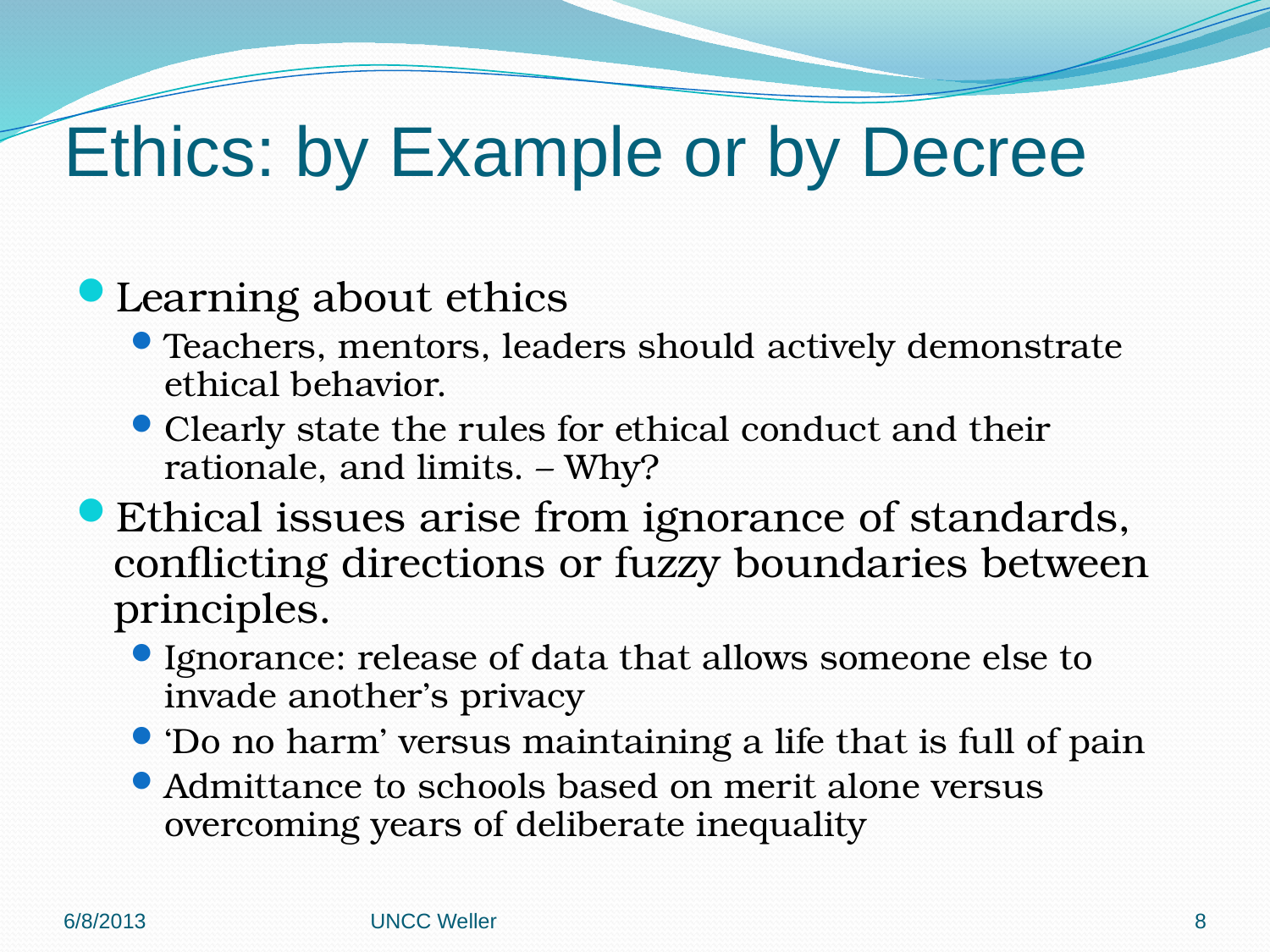

# Ethics: by Example or by Decree
Learning about ethics
Teachers, mentors, leaders should actively demonstrate ethical behavior.
Clearly state the rules for ethical conduct and their rationale, and limits. – Why?
Ethical issues arise from ignorance of standards, conflicting directions or fuzzy boundaries between principles.
Ignorance: release of data that allows someone else to invade another’s privacy
‘Do no harm’ versus maintaining a life that is full of pain
Admittance to schools based on merit alone versus overcoming years of deliberate inequality
6/8/2013
UNCC Weller
8